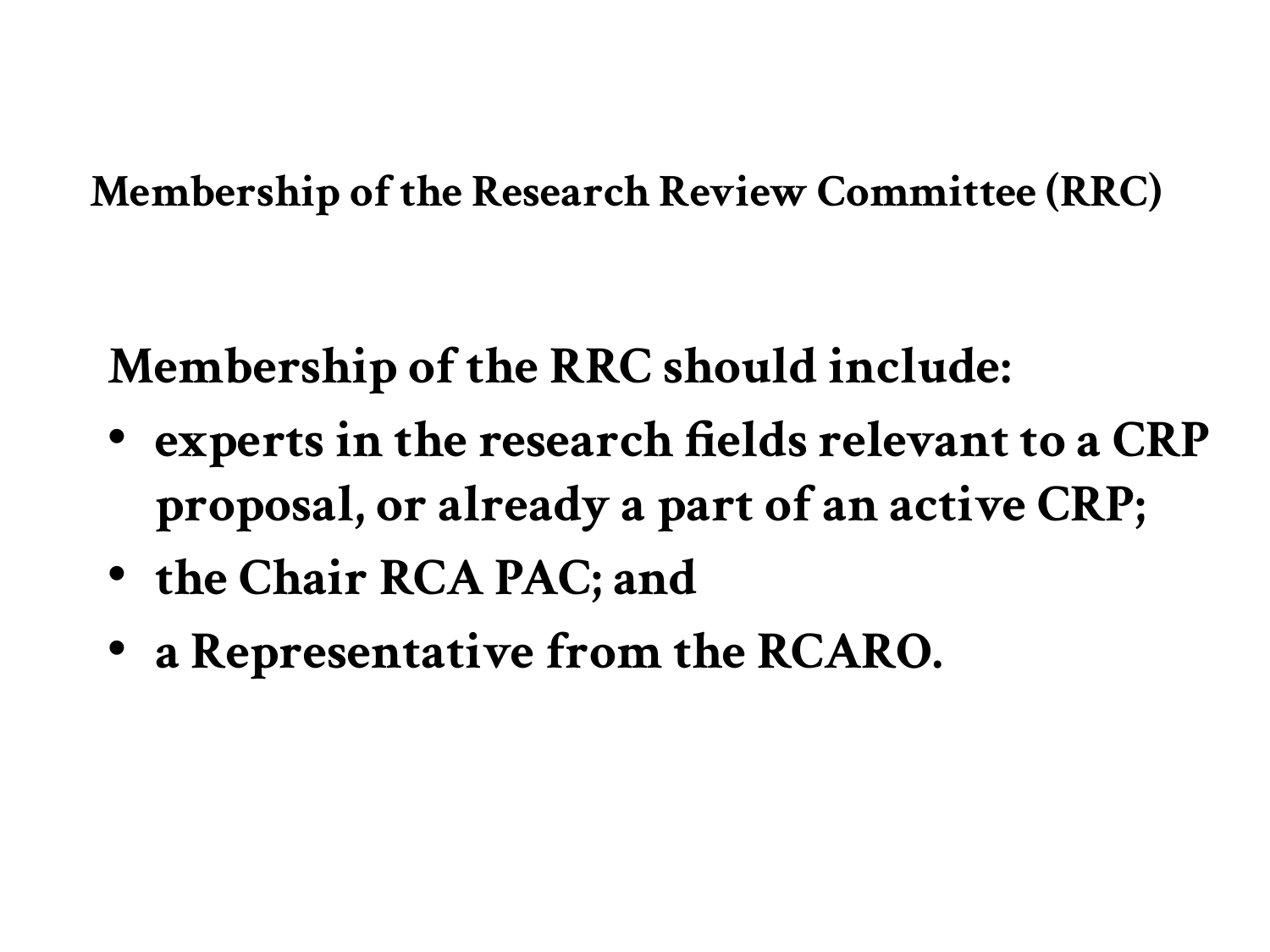

# Membership of the Research Review Committee (RRC)
Membership of the RRC should include:
experts in the research fields relevant to a CRP proposal, or already a part of an active CRP;
the Chair RCA PAC; and
a Representative from the RCARO.